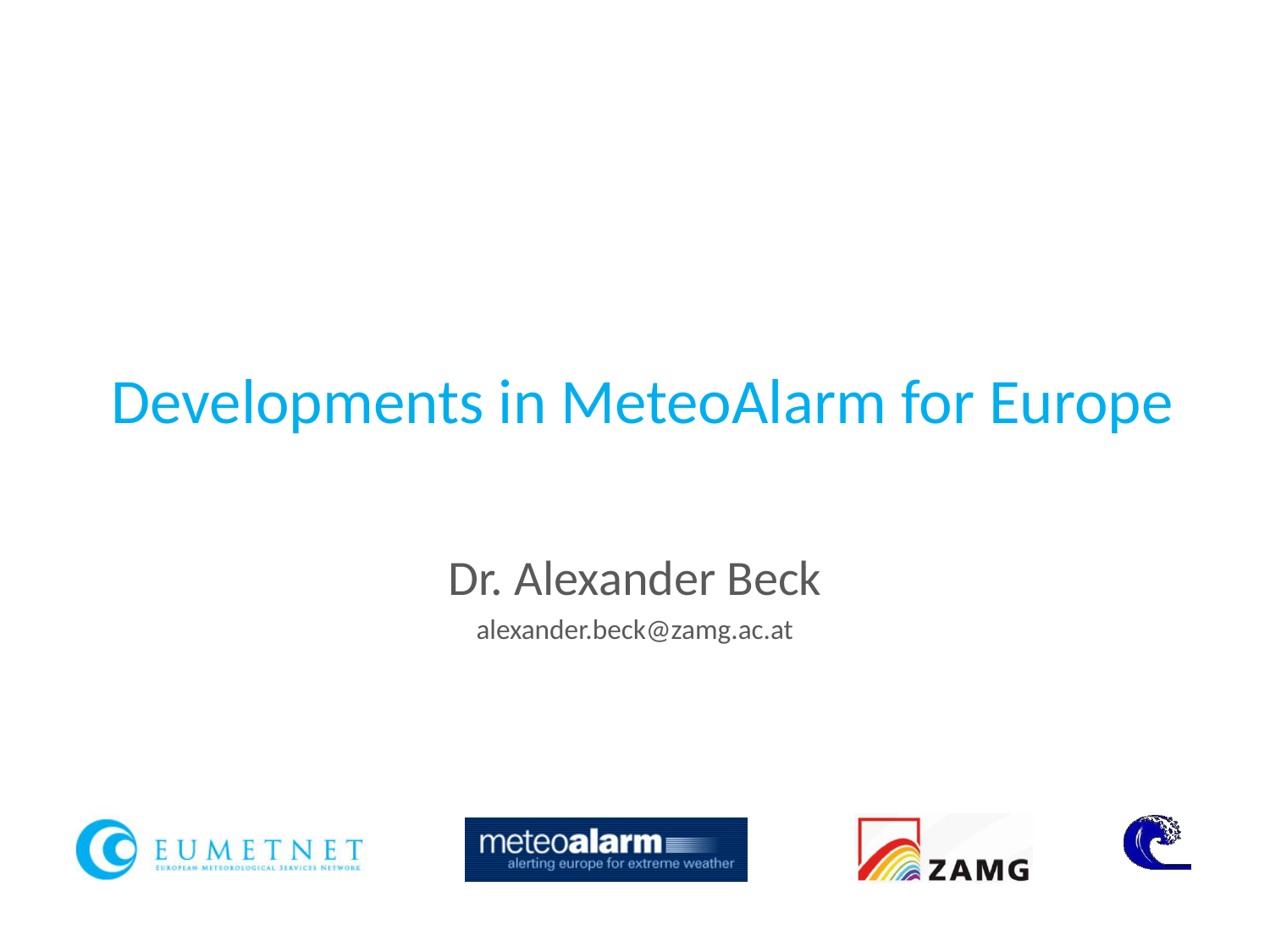

# Developments in MeteoAlarm for Europe
Dr. Alexander Beck
alexander.beck@zamg.ac.at